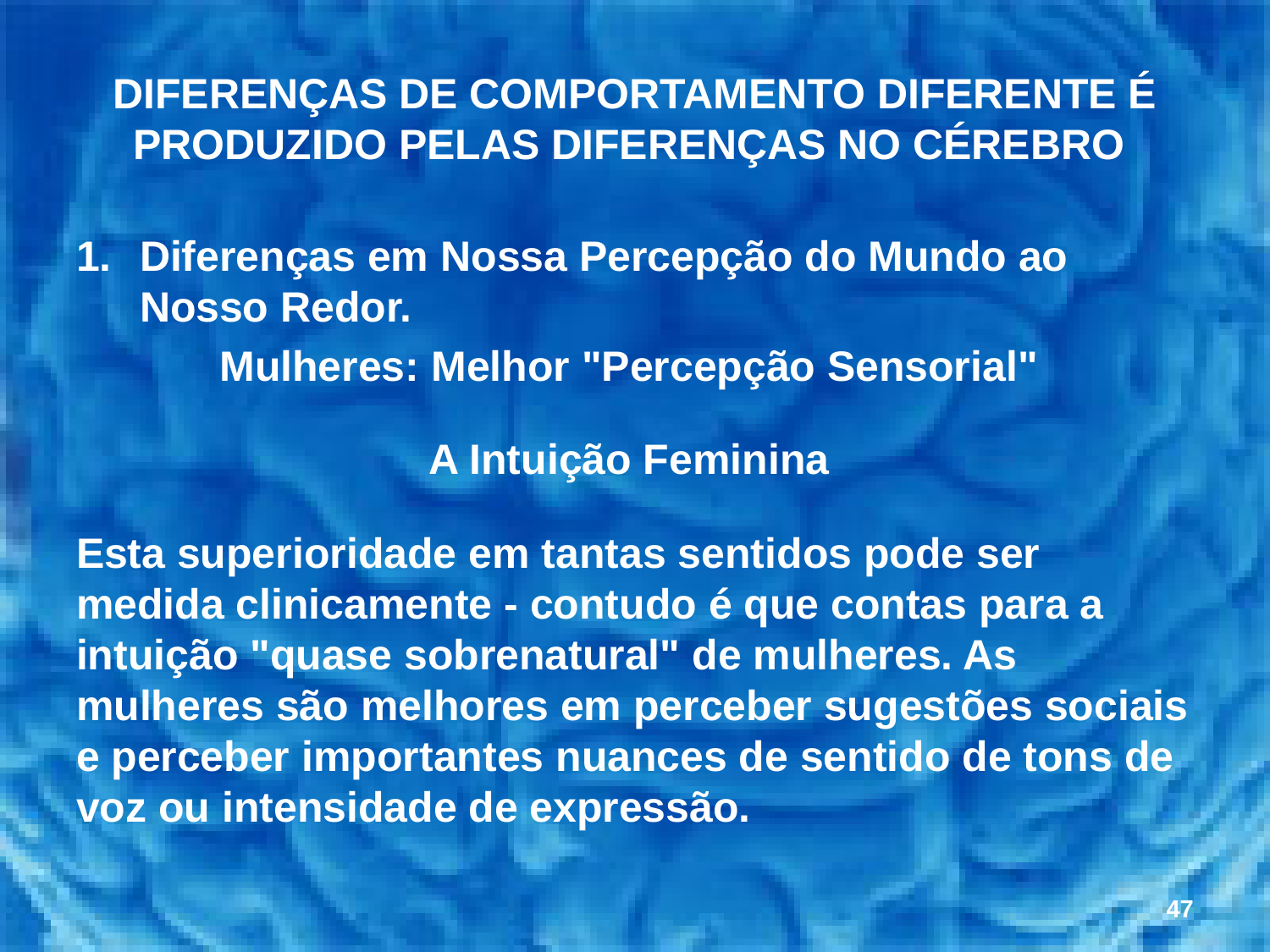

# DIFERENÇAS DE COMPORTAMENTO DIFERENTE É PRODUZIDO PELAS DIFERENÇAS NO CÉREBRO
Diferenças em Nossa Percepção do Mundo ao Nosso Redor.
Mulheres: Melhor "Percepção Sensorial"

A Intuição Feminina

Esta superioridade em tantas sentidos pode ser medida clinicamente - contudo é que contas para a intuição "quase sobrenatural" de mulheres. As mulheres são melhores em perceber sugestões sociais e perceber importantes nuances de sentido de tons de voz ou intensidade de expressão.
47